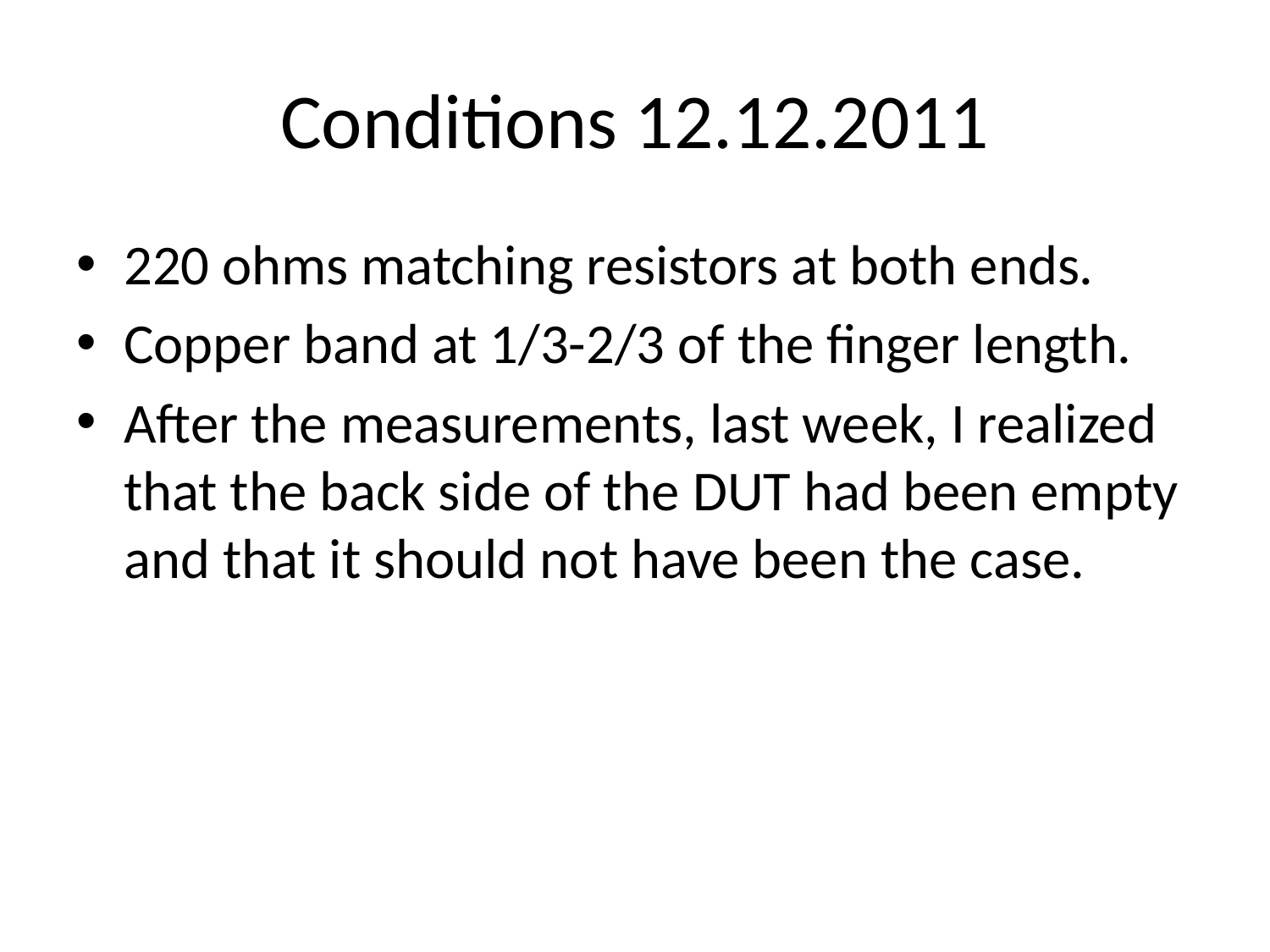

# Conditions 12.12.2011
220 ohms matching resistors at both ends.
Copper band at 1/3-2/3 of the finger length.
After the measurements, last week, I realized that the back side of the DUT had been empty and that it should not have been the case.